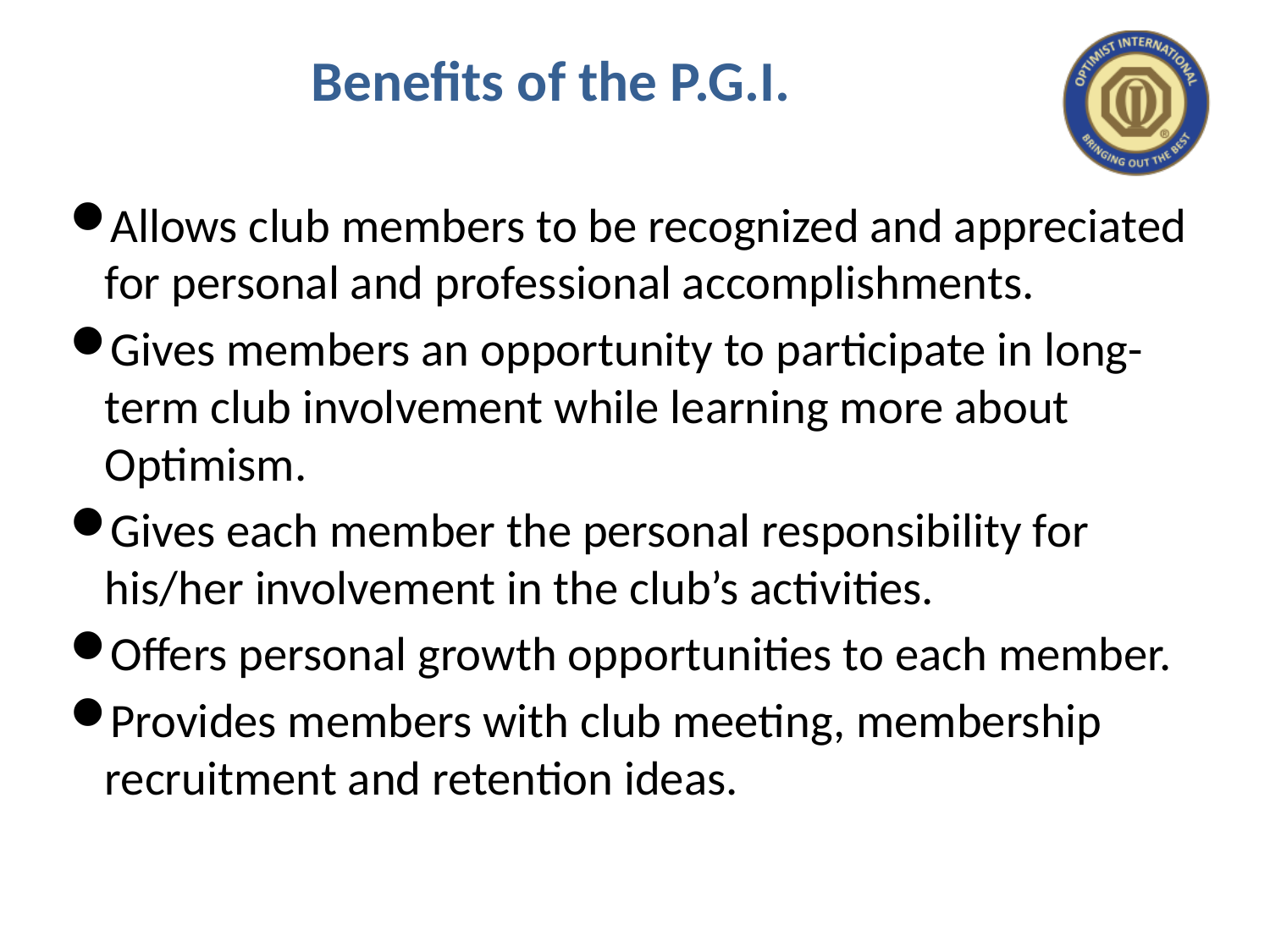

# Benefits of the P.G.I.
Allows club members to be recognized and appreciated for personal and professional accomplishments.
Gives members an opportunity to participate in long-term club involvement while learning more about Optimism.
Gives each member the personal responsibility for his/her involvement in the club’s activities.
Offers personal growth opportunities to each member.
Provides members with club meeting, membership recruitment and retention ideas.